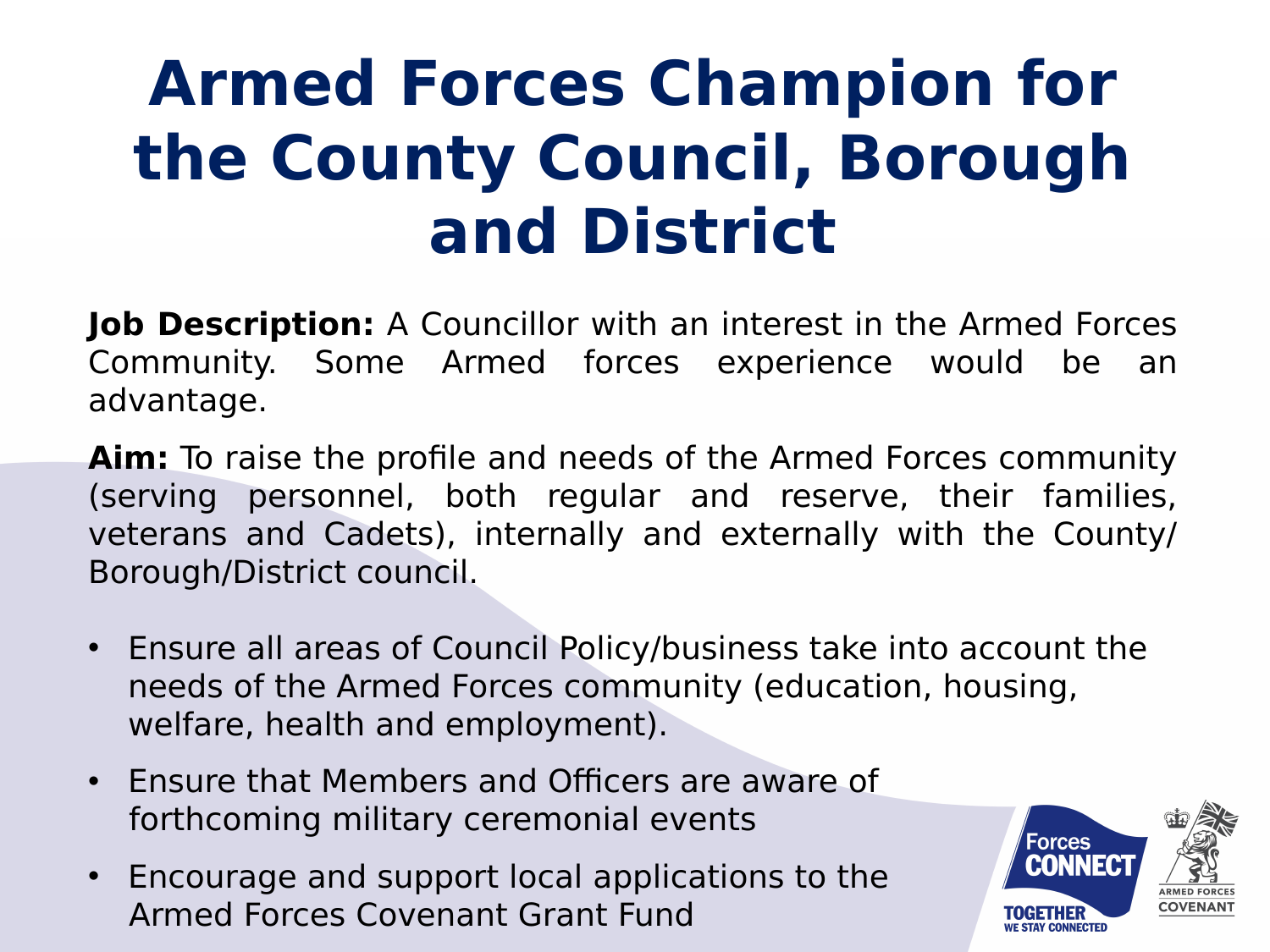

Armed Forces Champion for the County Council, Borough and District

Job Description: A Councillor with an interest in the Armed Forces Community. Some Armed forces experience would be an advantage.

Aim: To raise the profile and needs of the Armed Forces community (serving personnel, both regular and reserve, their families, veterans and Cadets), internally and externally with the County/ Borough/District council.

Ensure all areas of Council Policy/business take into account the needs of the Armed Forces community (education, housing, welfare, health and employment).

Ensure that Members and Officers are aware of
    forthcoming military ceremonial events

Encourage and support local applications to the
    Armed Forces Covenant Grant Fund

#